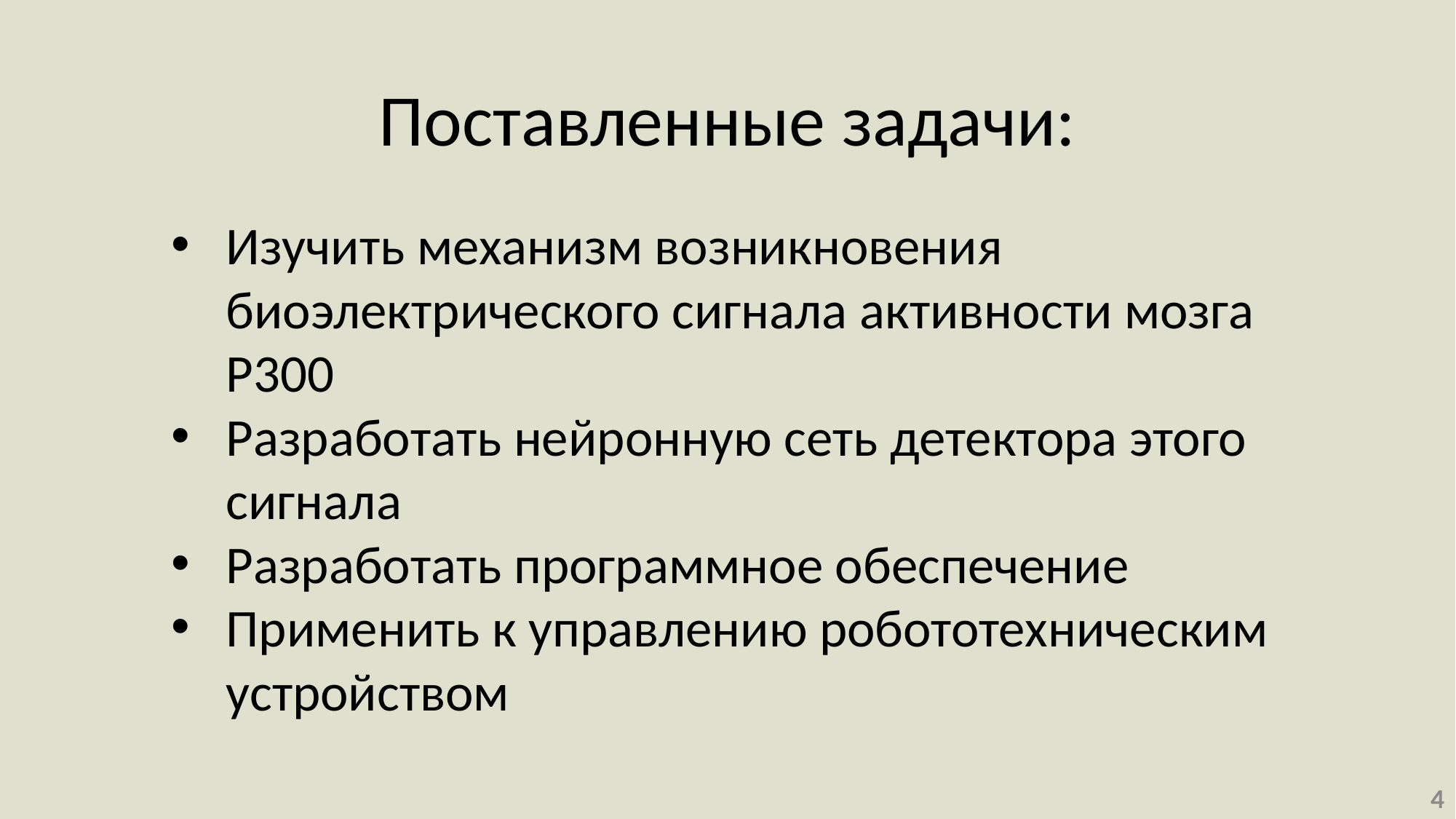

# Поставленные задачи:
Изучить механизм возникновения биоэлектрического сигнала активности мозга P300
Разработать нейронную сеть детектора этого сигнала
Разработать программное обеспечение
Применить к управлению робототехническим устройством
4